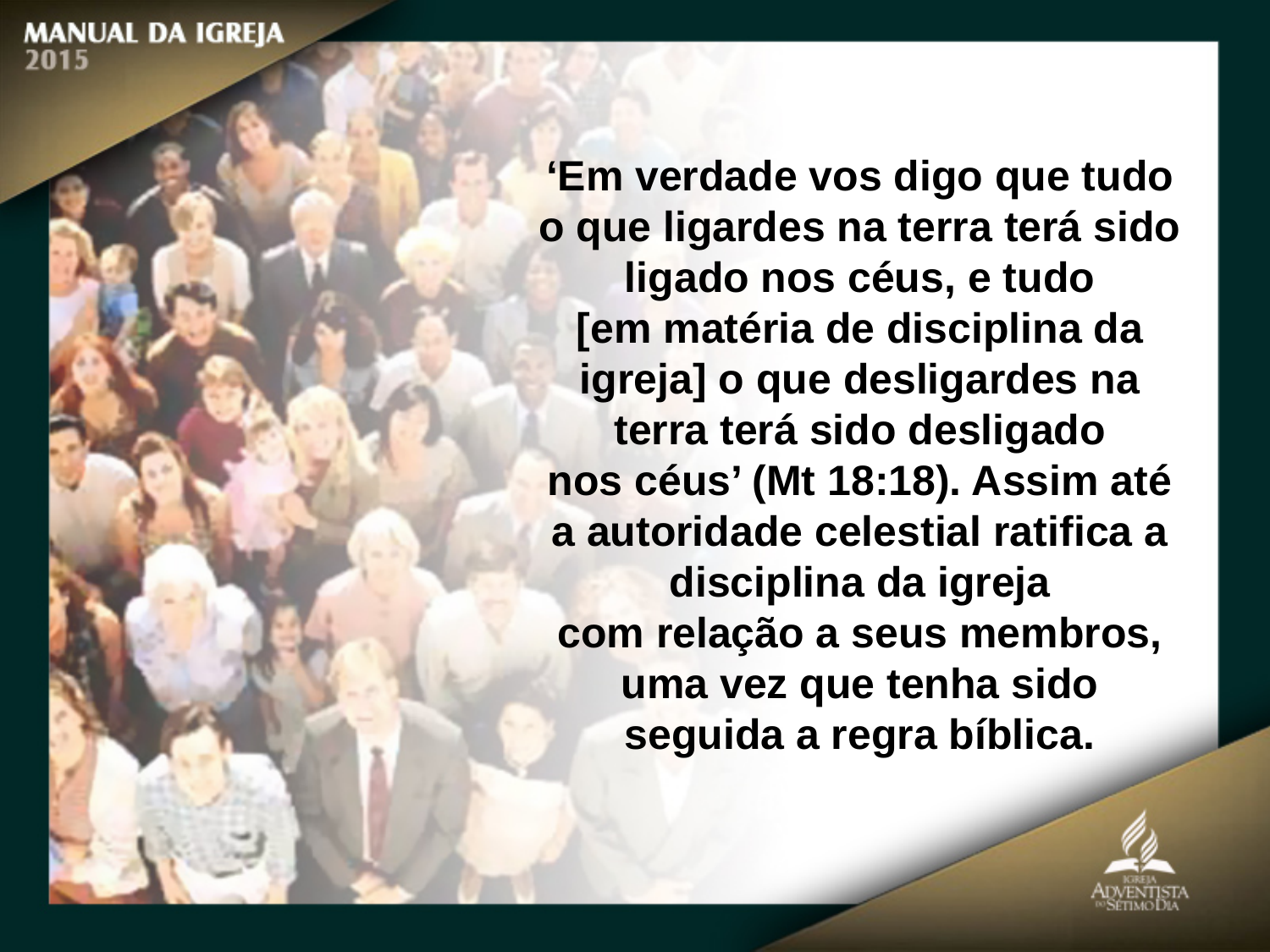

‘Em verdade vos digo que tudo o que ligardes na terra terá sido ligado nos céus, e tudo
[em matéria de disciplina da igreja] o que desligardes na terra terá sido desligado
nos céus’ (Mt 18:18). Assim até a autoridade celestial ratifica a disciplina da igreja
com relação a seus membros, uma vez que tenha sido seguida a regra bíblica.